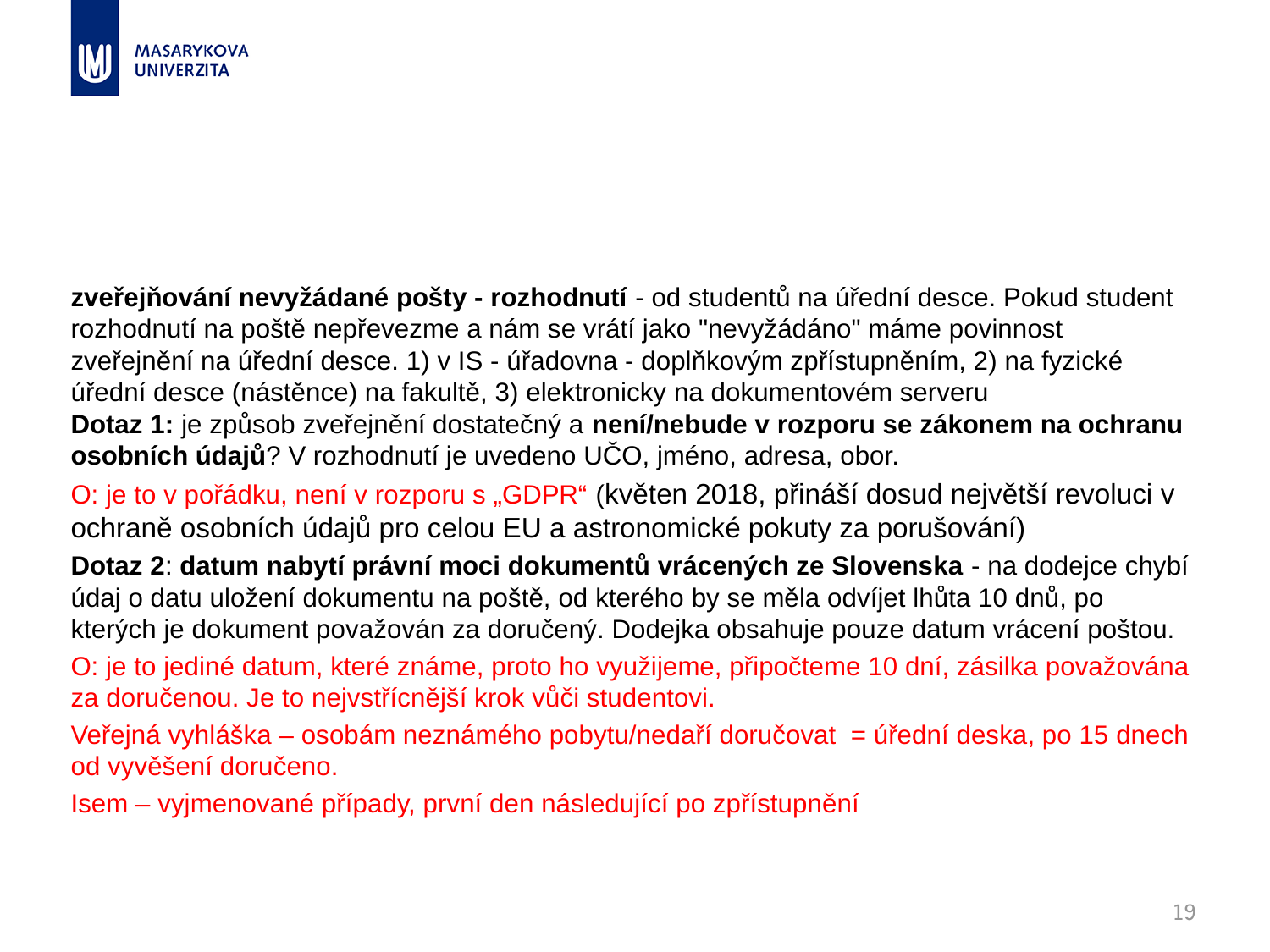

#
zveřejňování nevyžádané pošty - rozhodnutí - od studentů na úřední desce. Pokud student rozhodnutí na poště nepřevezme a nám se vrátí jako "nevyžádáno" máme povinnost zveřejnění na úřední desce. 1) v IS - úřadovna - doplňkovým zpřístupněním, 2) na fyzické úřední desce (nástěnce) na fakultě, 3) elektronicky na dokumentovém serveru
Dotaz 1: je způsob zveřejnění dostatečný a není/nebude v rozporu se zákonem na ochranu osobních údajů? V rozhodnutí je uvedeno UČO, jméno, adresa, obor.
O: je to v pořádku, není v rozporu s „GDPR“ (květen 2018, přináší dosud největší revoluci v ochraně osobních údajů pro celou EU a astronomické pokuty za porušování)
Dotaz 2: datum nabytí právní moci dokumentů vrácených ze Slovenska - na dodejce chybí údaj o datu uložení dokumentu na poště, od kterého by se měla odvíjet lhůta 10 dnů, po kterých je dokument považován za doručený. Dodejka obsahuje pouze datum vrácení poštou.
O: je to jediné datum, které známe, proto ho využijeme, připočteme 10 dní, zásilka považována za doručenou. Je to nejvstřícnější krok vůči studentovi.
Veřejná vyhláška – osobám neznámého pobytu/nedaří doručovat  = úřední deska, po 15 dnech od vyvěšení doručeno.
Isem – vyjmenované případy, první den následující po zpřístupnění

19